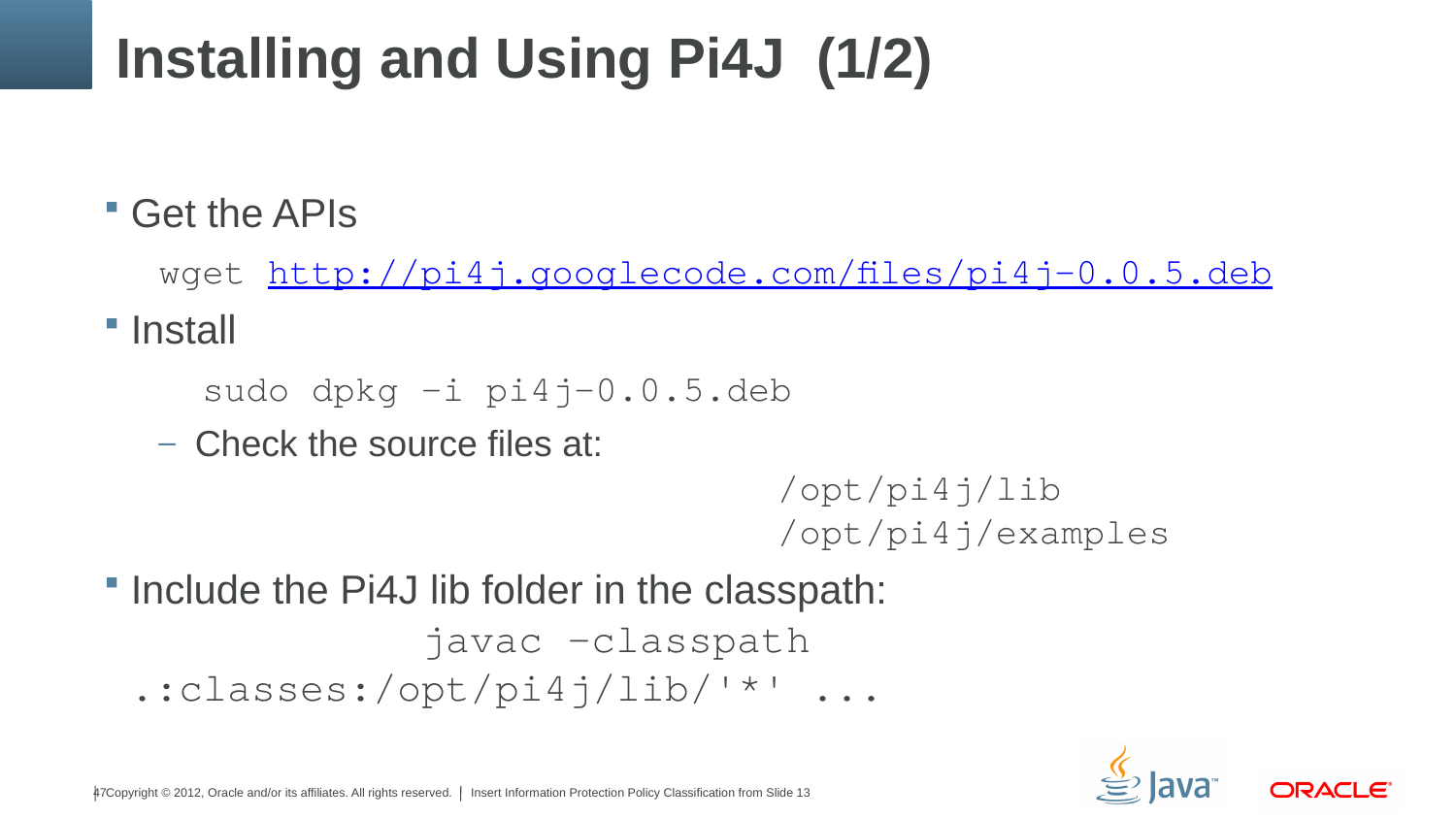

# Installing and Using Pi4J  (1/2)

Get the APIs
wget http://pi4j.googlecode.com/files/pi4j-0.0.5.deb
Install
  sudo dpkg -i pi4j-0.0.5.deb
Check the source files at:
				/opt/pi4j/lib
				/opt/pi4j/examples
Include the Pi4J lib folder in the classpath:
		javac -classpath .:classes:/opt/pi4j/lib/'*' ...